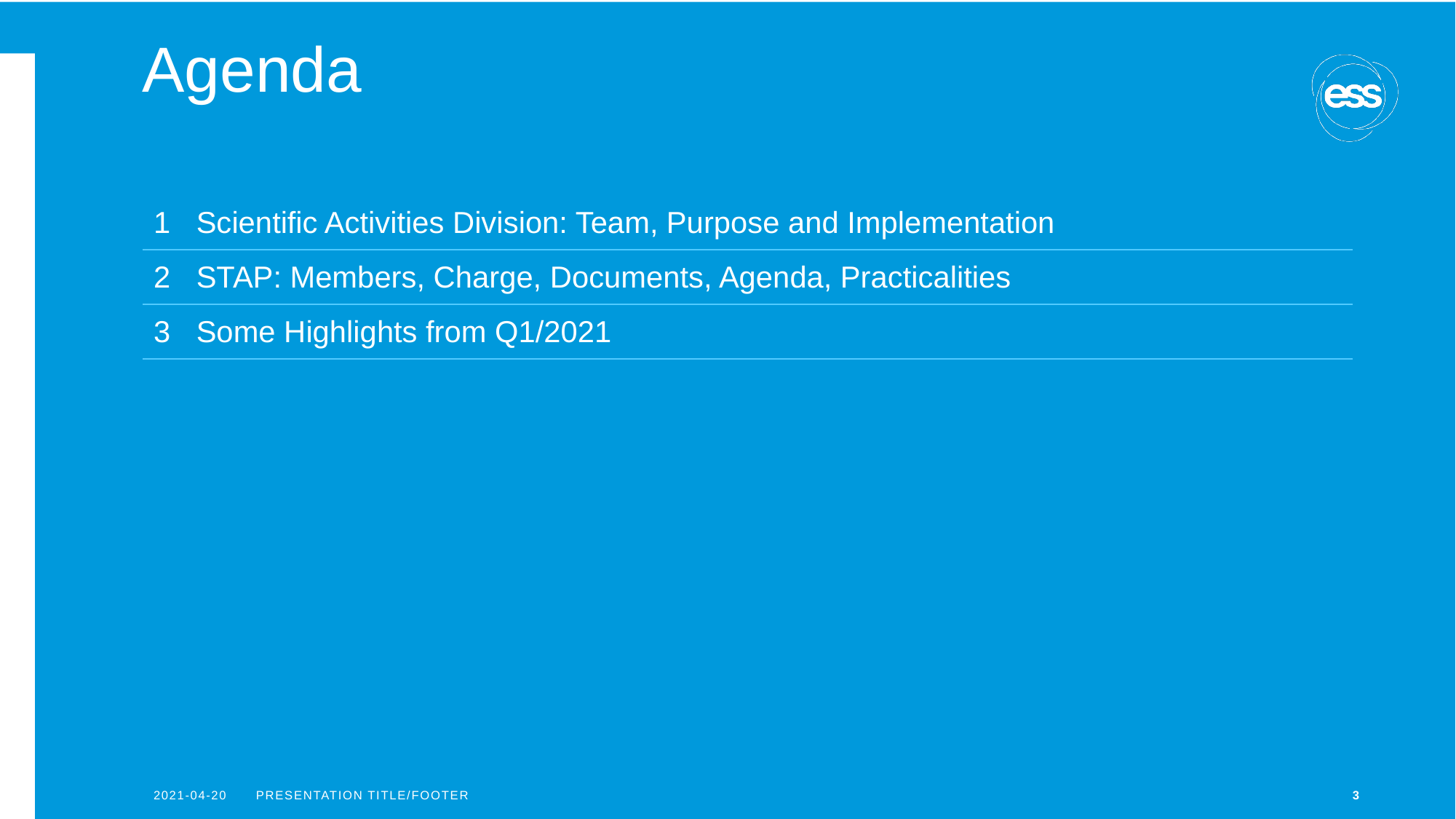

# Agenda
| 1 Scientific Activities Division: Team, Purpose and Implementation |
| --- |
| 2 STAP: Members, Charge, Documents, Agenda, Practicalities |
| 3 Some Highlights from Q1/2021 |
2021-04-20
PRESENTATION TITLE/FOOTER
3